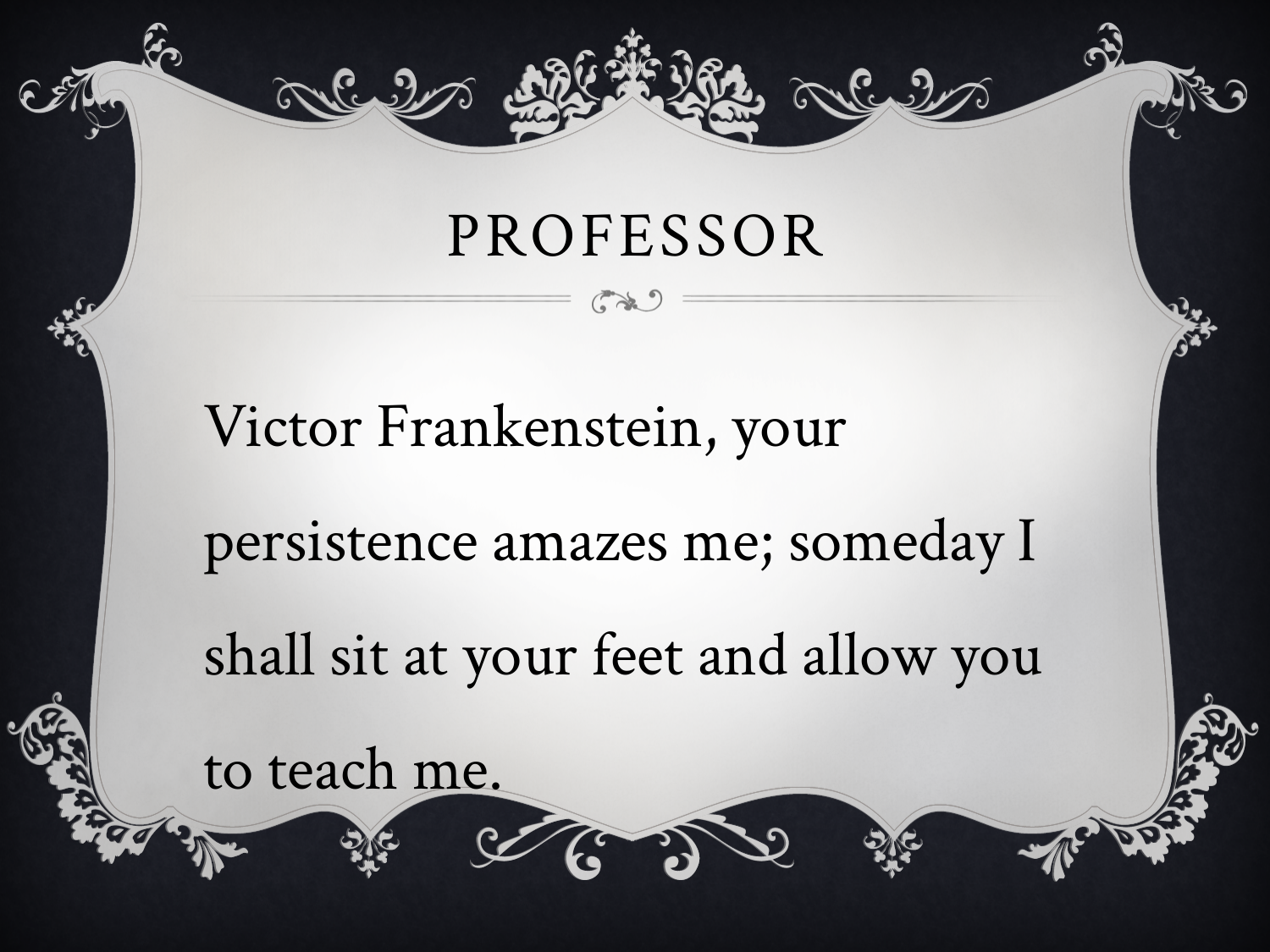

# professor
Victor Frankenstein, your persistence amazes me; someday I shall sit at your feet and allow you to teach me.